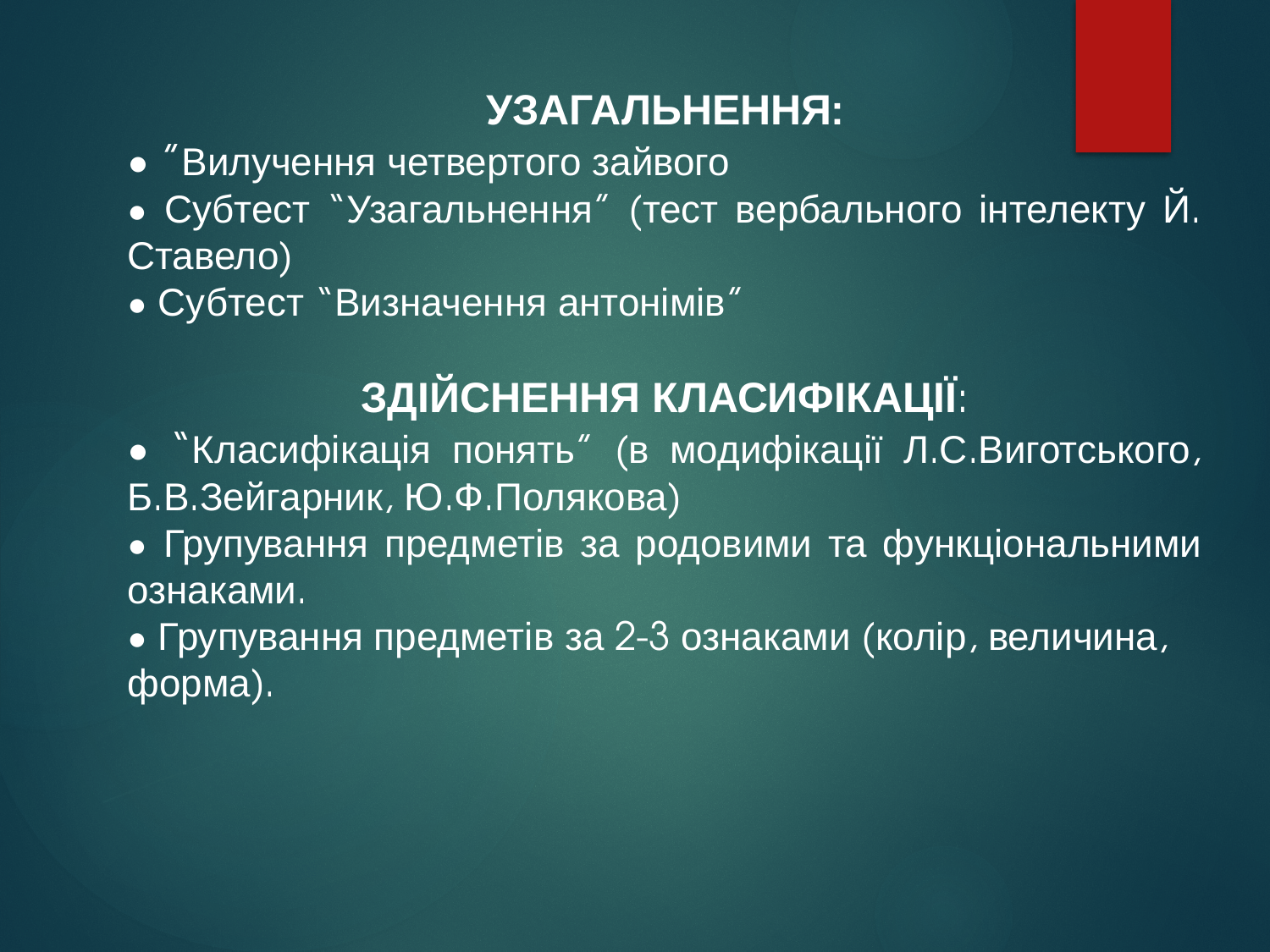

УЗАГАЛЬНЕННЯ:
• ”Вилучення четвертого зайвого
• Субтест “Узагальнення” (тест вербального інтелекту Й. Ставело)
• Субтест “Визначення антонімів”

ЗДІЙСНЕННЯ КЛАСИФІКАЦІЇ:
• “Класифікація понять” (в модифікації Л.С.Виготського, Б.В.Зейгарник, Ю.Ф.Полякова)
• Групування предметів за родовими та функціональними ознаками.
• Групування предметів за 2-3 ознаками (колір, величина, форма).